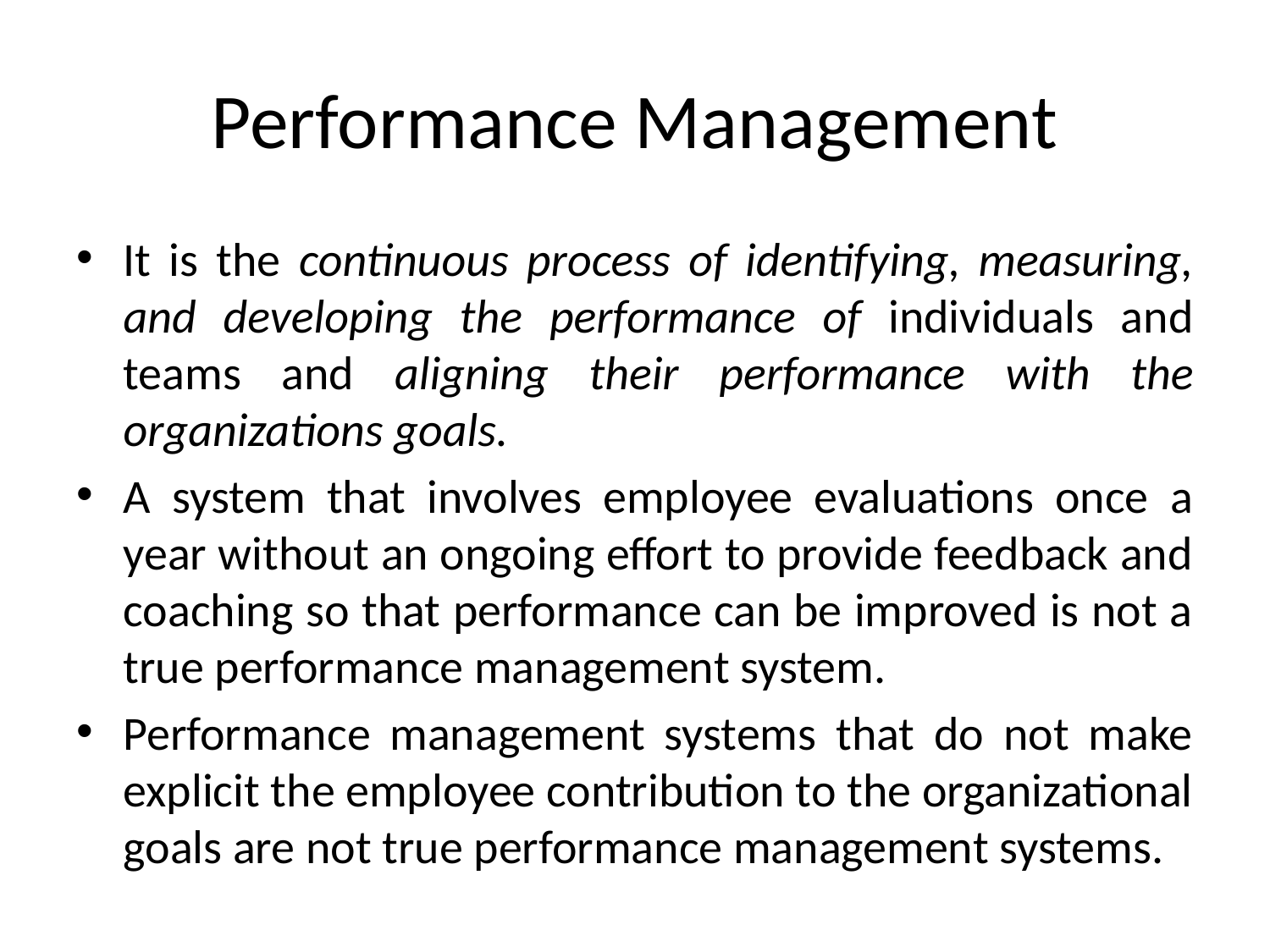

# Performance Management
It is the continuous process of identifying, measuring, and developing the performance of individuals and teams and aligning their performance with the organizations goals.
A system that involves employee evaluations once a year without an ongoing effort to provide feedback and coaching so that performance can be improved is not a true performance management system.
Performance management systems that do not make explicit the employee contribution to the organizational goals are not true performance management systems.